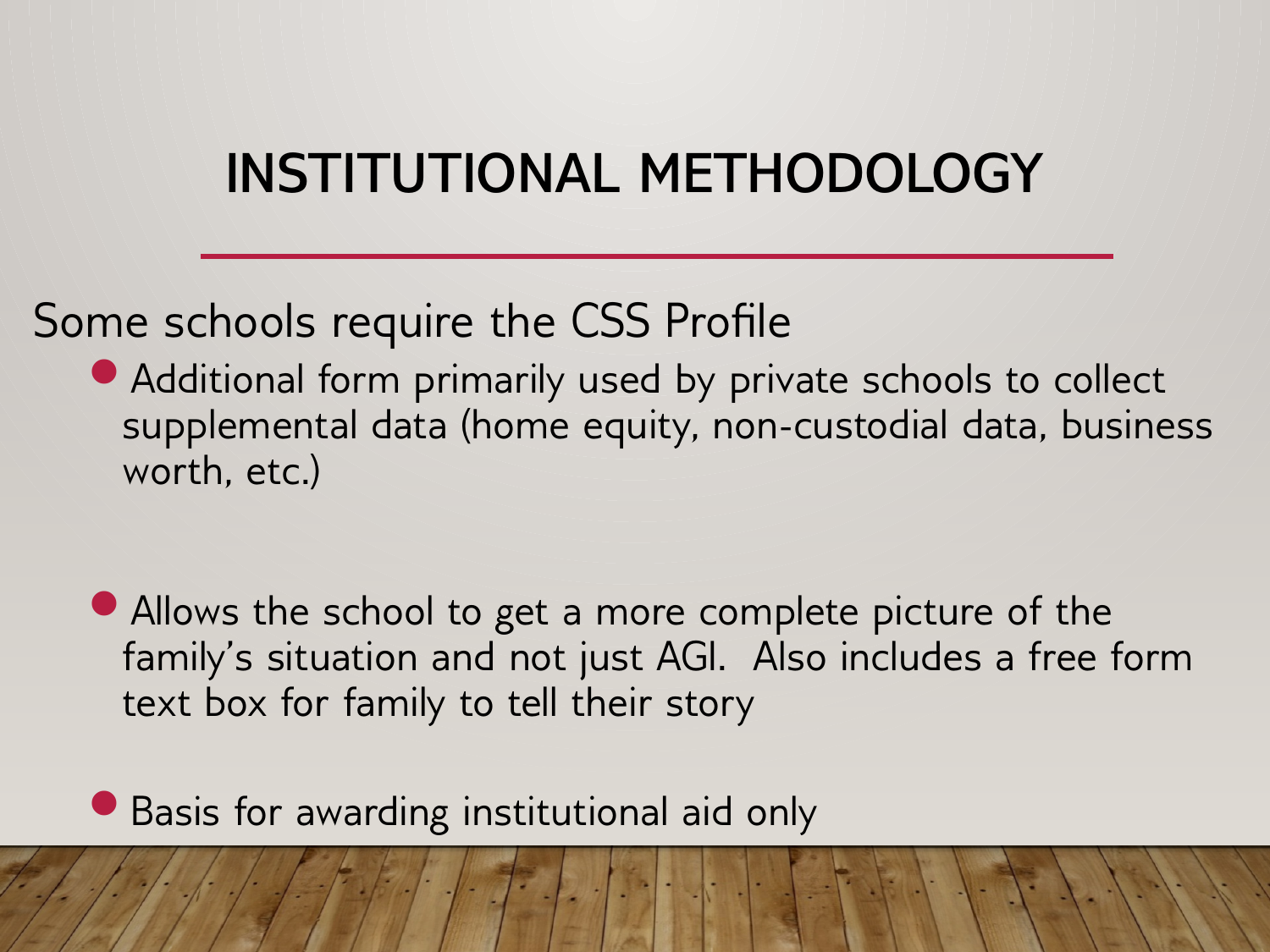

# Institutional Methodology

Some schools require the CSS Profile
Additional form primarily used by private schools to collect supplemental data (home equity, non-custodial data, business worth, etc.)

Allows the school to get a more complete picture of the family’s situation and not just AGI.  Also includes a free form text box for family to tell their story

Basis for awarding institutional aid only